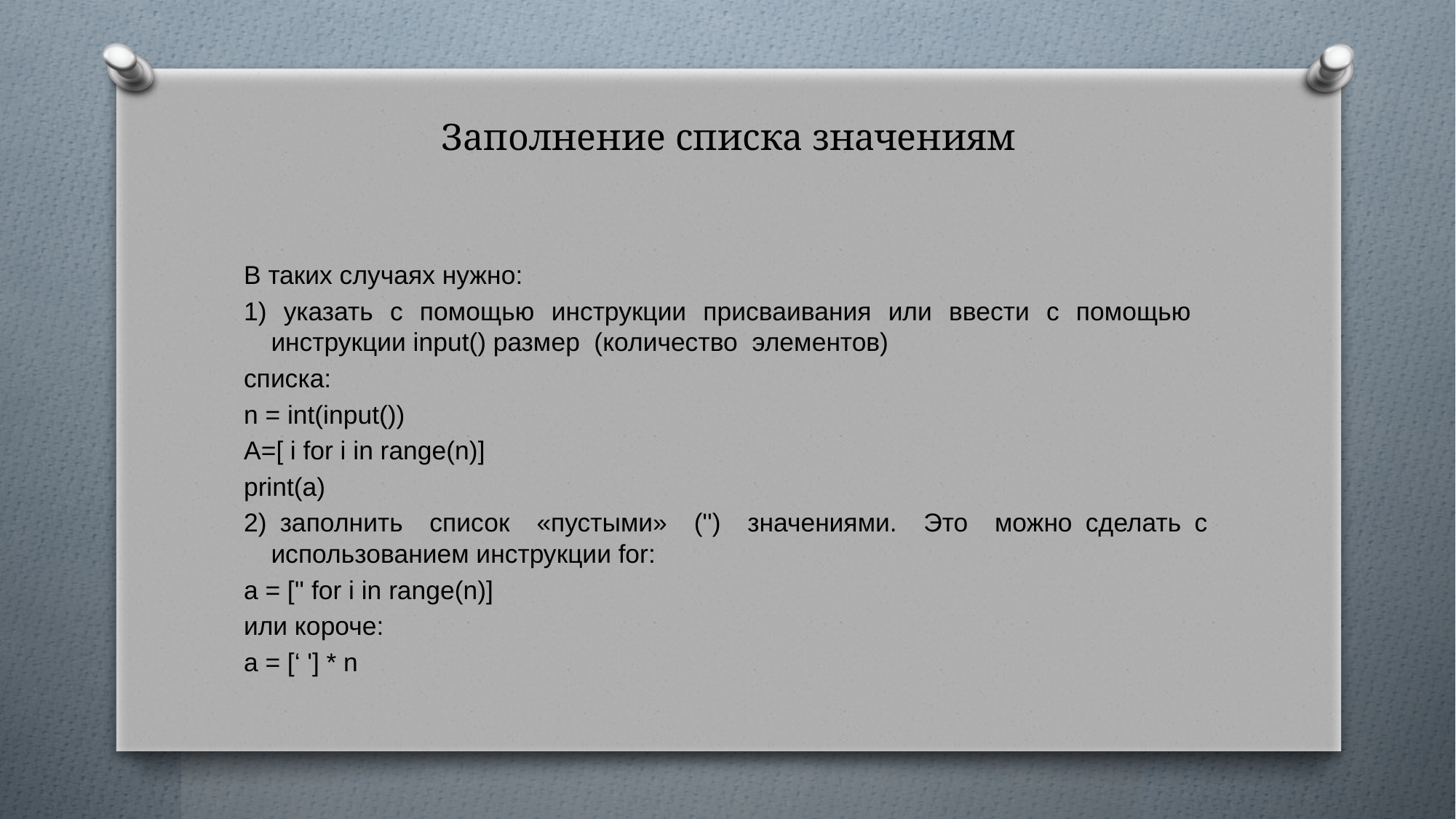

# Заполнение списка значениям
В таких случаях нужно:
1) указать с помощью инструкции присваивания или ввести с помощью  инструкции input() размер  (количество  элементов)
списка:
n = int(input())
A=[ i for i in range(n)]
print(a)
2) заполнить  список  «пустыми»  ('')  значениями.  Это  можно сделать с использованием инструкции for:
а = ['' for i in range(n)]
или короче:
a = [‘ '] * n